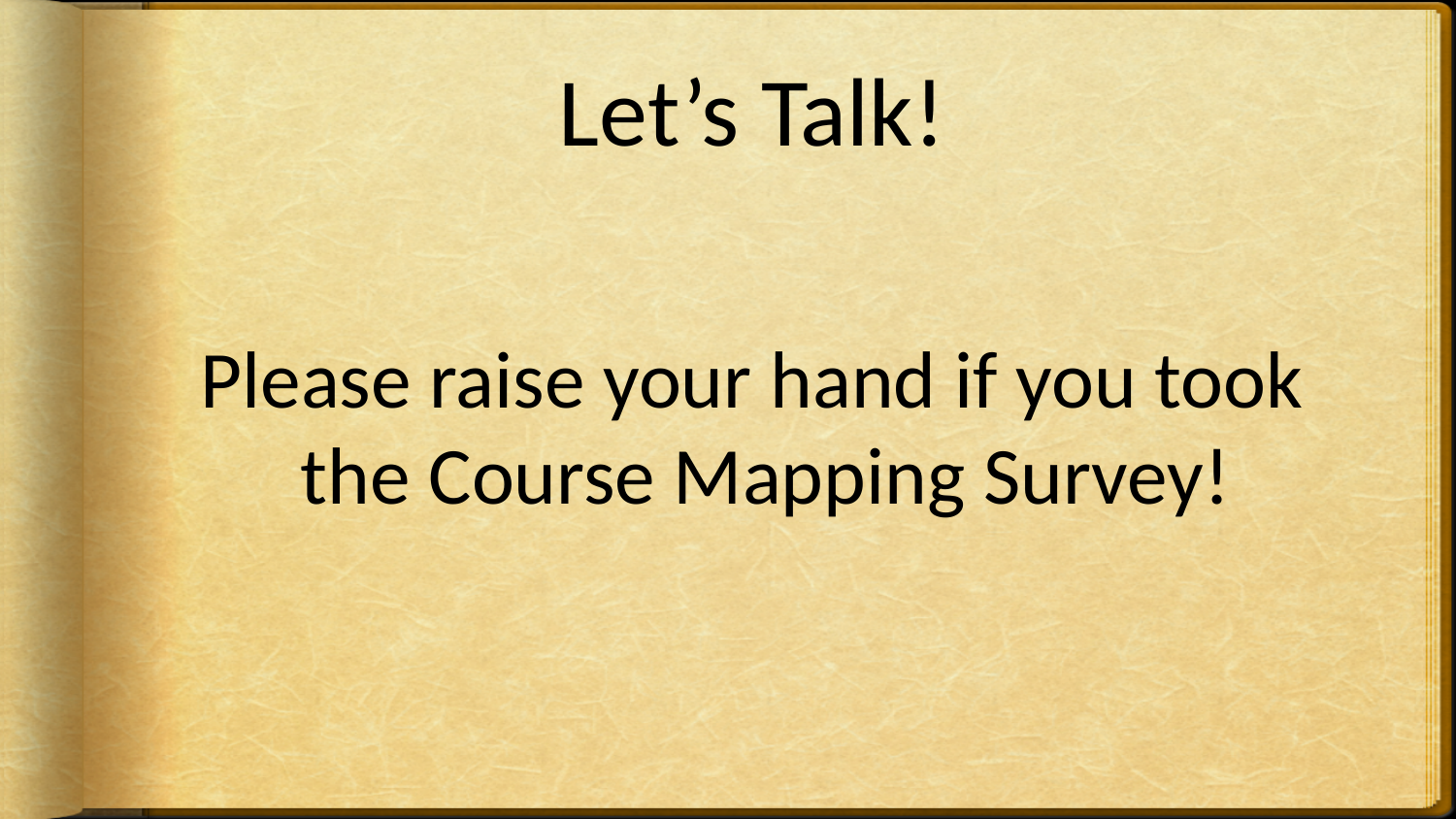

# Let’s Talk!

Please raise your hand if you took the Course Mapping Survey!